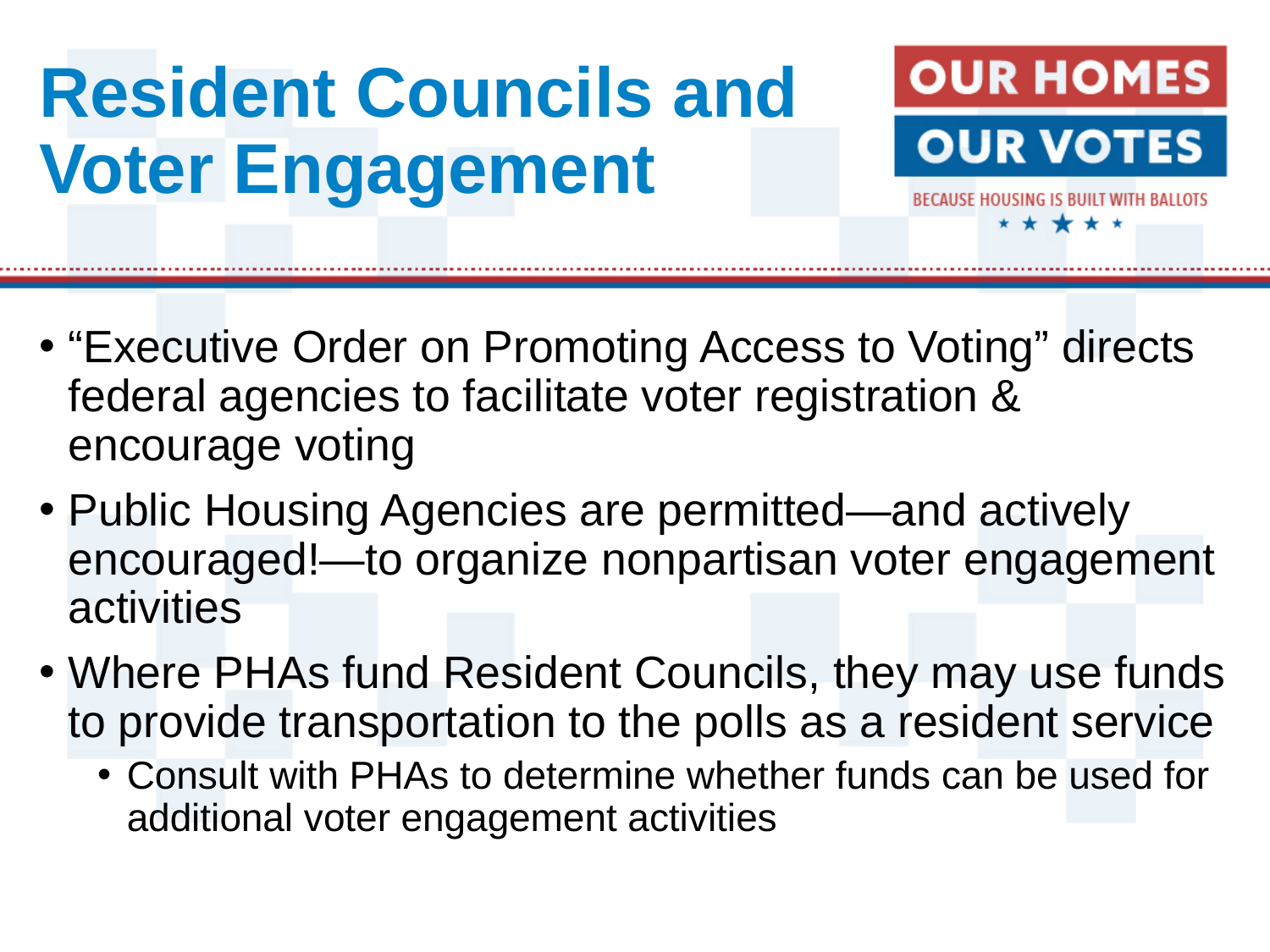

# Resident Councils and Voter Engagement
“Executive Order on Promoting Access to Voting” directs federal agencies to facilitate voter registration & encourage voting
Public Housing Agencies are permitted—and actively encouraged!—to organize nonpartisan voter engagement activities
Where PHAs fund Resident Councils, they may use funds to provide transportation to the polls as a resident service
Consult with PHAs to determine whether funds can be used for additional voter engagement activities